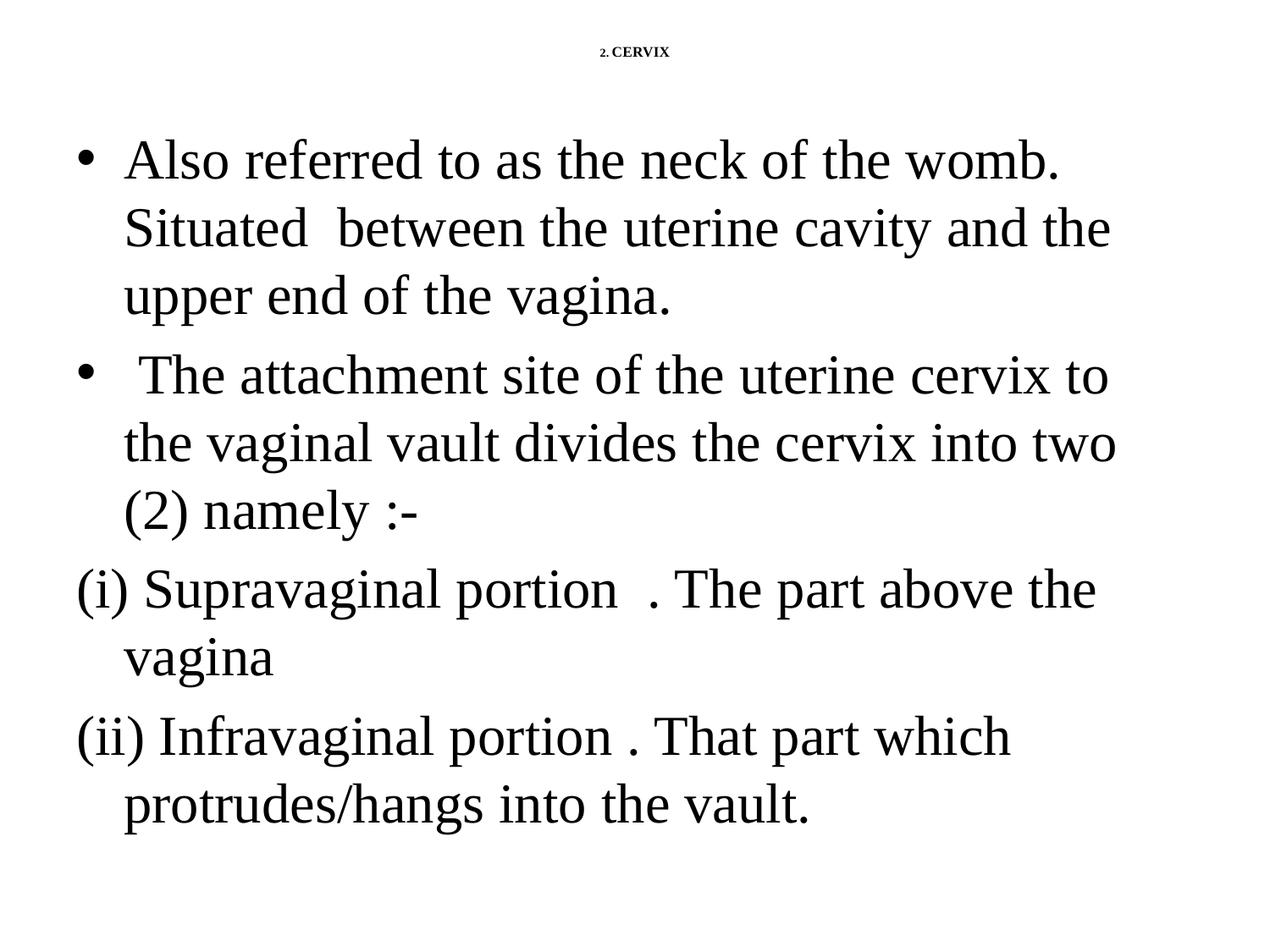

# 2. CERVIX
Also referred to as the neck of the womb. Situated  between the uterine cavity and the upper end of the vagina.
 The attachment site of the uterine cervix to the vaginal vault divides the cervix into two (2) namely :-
(i) Supravaginal portion  . The part above the vagina
(ii) Infravaginal portion . That part which protrudes/hangs into the vault.